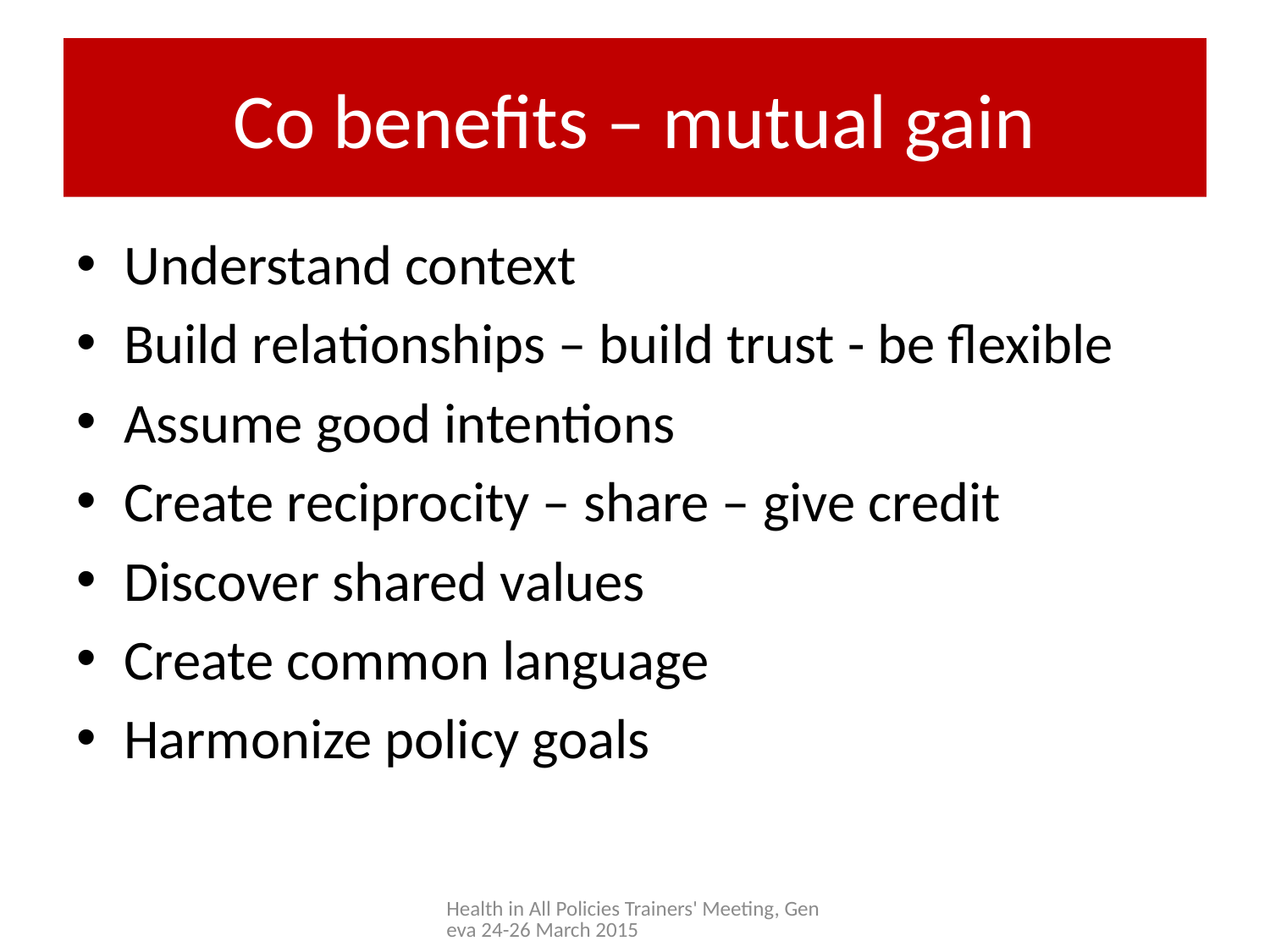

# Co benefits – mutual gain
Understand context
Build relationships – build trust - be flexible
Assume good intentions
Create reciprocity – share – give credit
Discover shared values
Create common language
Harmonize policy goals

Health in All Policies Trainers' Meeting, Geneva 24-26 March 2015